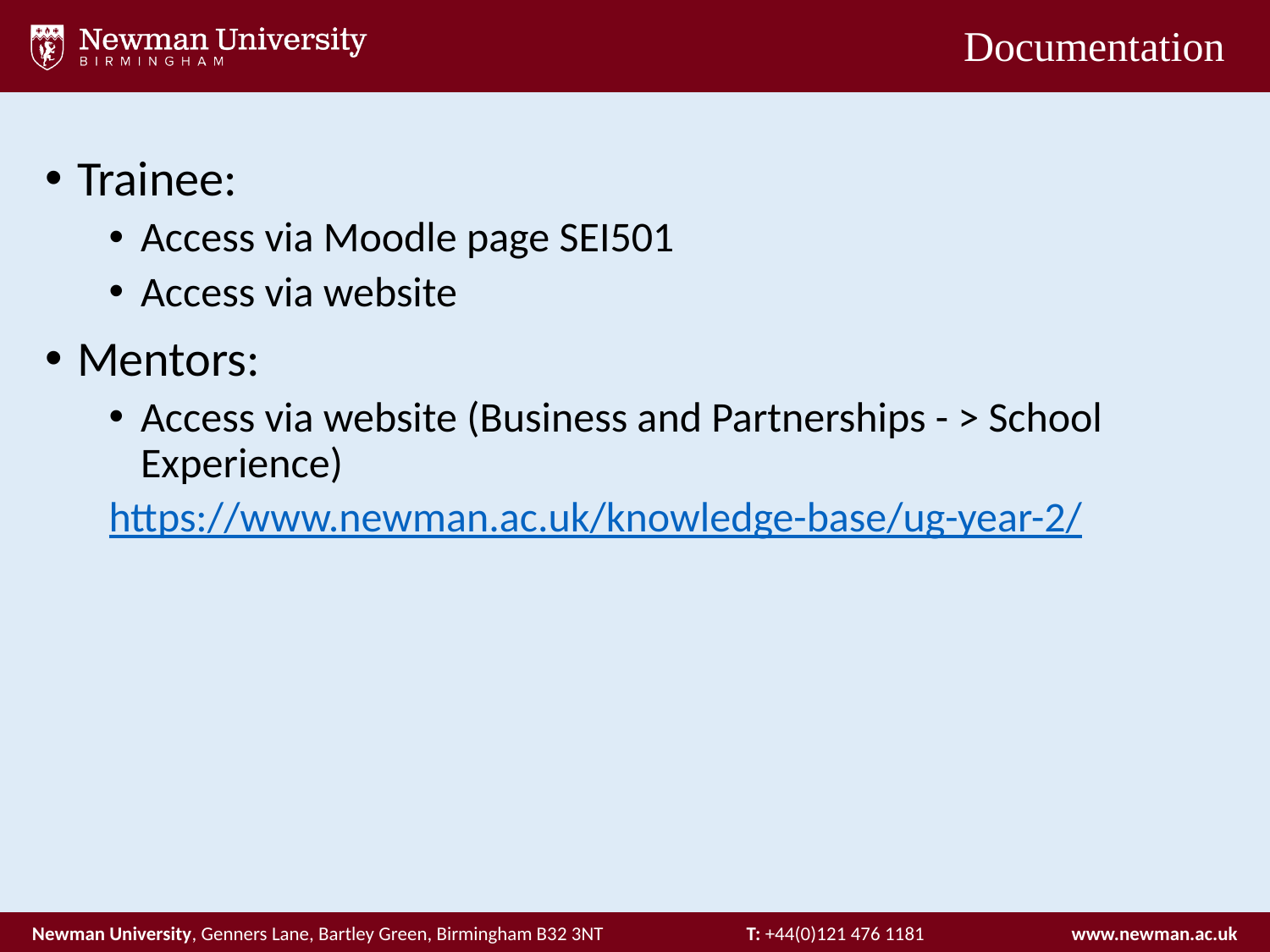

# Documentation
Trainee:
Access via Moodle page SEI501
Access via website
Mentors:
Access via website (Business and Partnerships - > School Experience)
https://www.newman.ac.uk/knowledge-base/ug-year-2/